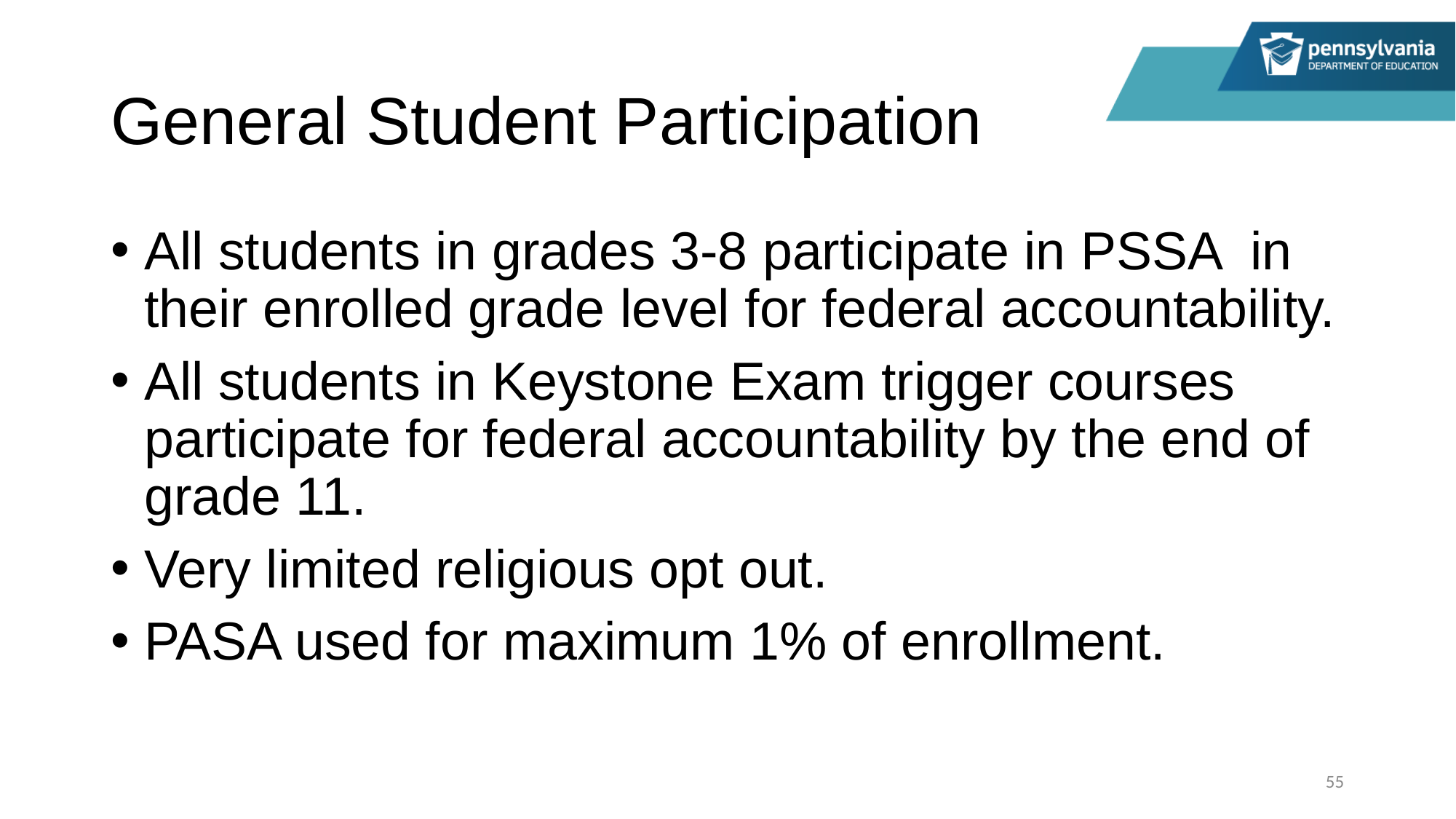

# General Student Participation
All students in grades 3-8 participate in PSSA  in their enrolled grade level for federal accountability.
All students in Keystone Exam trigger courses participate for federal accountability by the end of grade 11.
Very limited religious opt out.
PASA used for maximum 1% of enrollment.
55